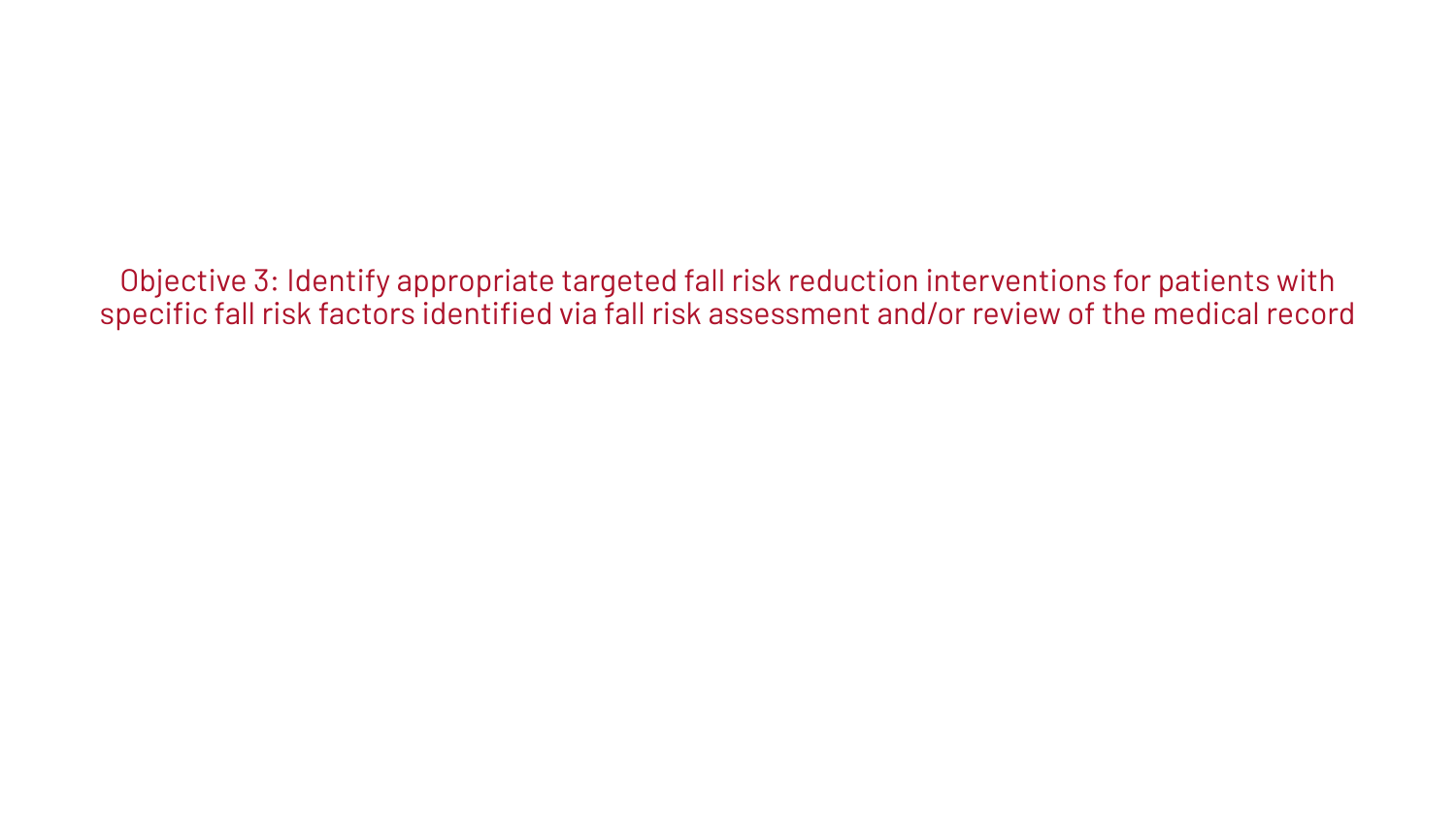

# Objective 3: Identify appropriate targeted fall risk reduction interventions for patients with specific fall risk factors identified via fall risk assessment and/or review of the medical record